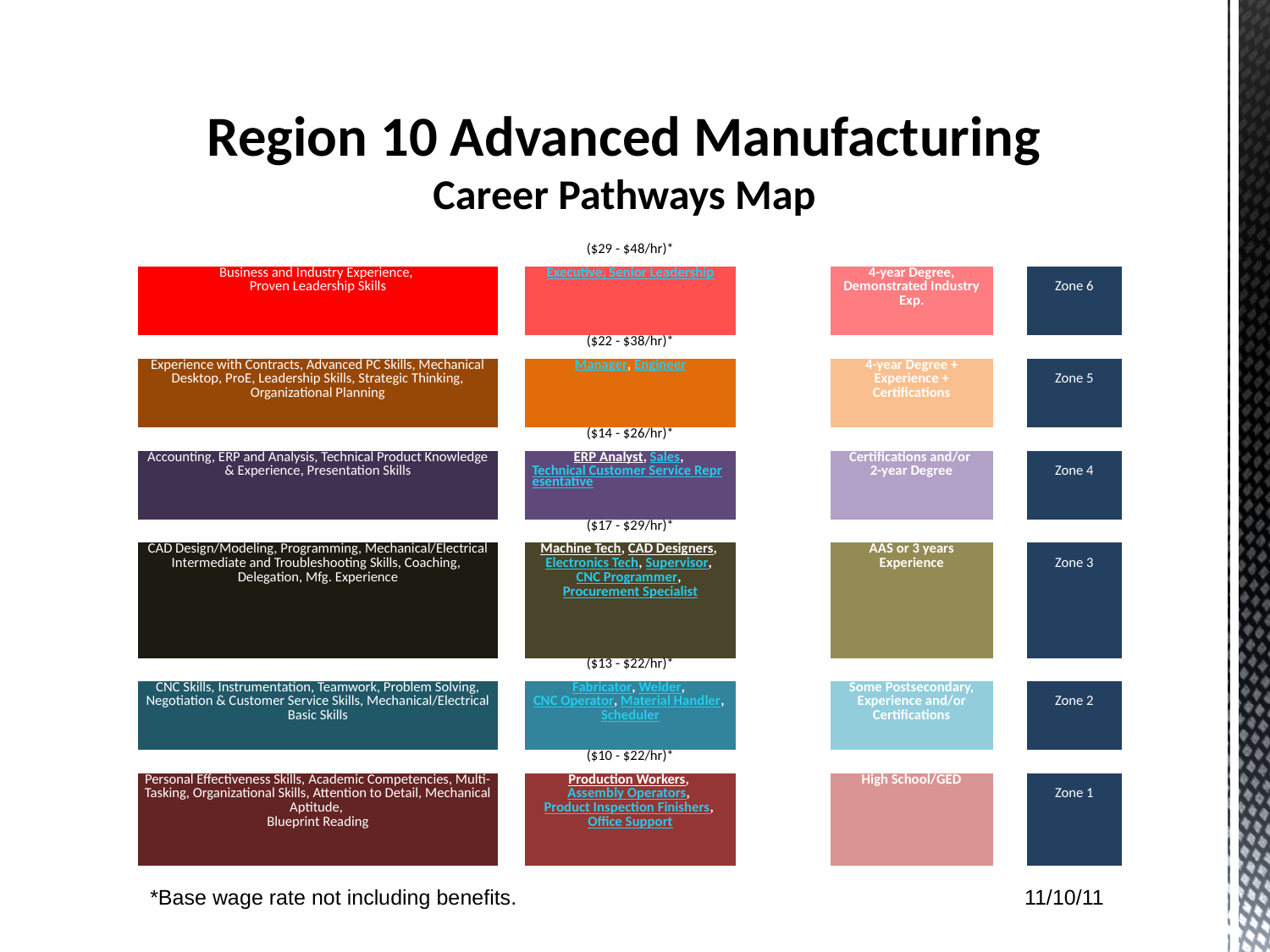

# Region 10 Advanced Manufacturing Career Pathways Map
|  |  | ($29 - $48/hr)\* |  |  |  |  |
| --- | --- | --- | --- | --- | --- | --- |
| Business and Industry Experience, Proven Leadership Skills |  | Executive, Senior Leadership |  | 4-year Degree, Demonstrated Industry Exp. |  | Zone 6 |
|  |  | ($22 - $38/hr)\* |  |  |  |  |
| Experience with Contracts, Advanced PC Skills, Mechanical Desktop, ProE, Leadership Skills, Strategic Thinking, Organizational Planning |  | Manager, Engineer |  | 4-year Degree + Experience + Certifications |  | Zone 5 |
|  |  | ($14 - $26/hr)\* |  |  |  |  |
| Accounting, ERP and Analysis, Technical Product Knowledge & Experience, Presentation Skills |  | ERP Analyst, Sales, Technical Customer Service Representative |  | Certifications and/or 2-year Degree |  | Zone 4 |
|  |  | ($17 - $29/hr)\* |  |  |  |  |
| CAD Design/Modeling, Programming, Mechanical/Electrical Intermediate and Troubleshooting Skills, Coaching, Delegation, Mfg. Experience |  | Machine Tech, CAD Designers, Electronics Tech, Supervisor, CNC Programmer, Procurement Specialist |  | AAS or 3 years Experience |  | Zone 3 |
|  |  | ($13 - $22/hr)\* |  |  |  |  |
| CNC Skills, Instrumentation, Teamwork, Problem Solving, Negotiation & Customer Service Skills, Mechanical/Electrical Basic Skills |  | Fabricator, Welder, CNC Operator, Material Handler, Scheduler |  | Some Postsecondary, Experience and/or Certifications |  | Zone 2 |
|  |  | ($10 - $22/hr)\* |  |  |  |  |
| Personal Effectiveness Skills, Academic Competencies, Multi-Tasking, Organizational Skills, Attention to Detail, Mechanical Aptitude, Blueprint Reading |  | Production Workers, Assembly Operators, Product Inspection Finishers, Office Support |  | High School/GED |  | Zone 1 |
*Base wage rate not including benefits.                                                                                      11/10/11